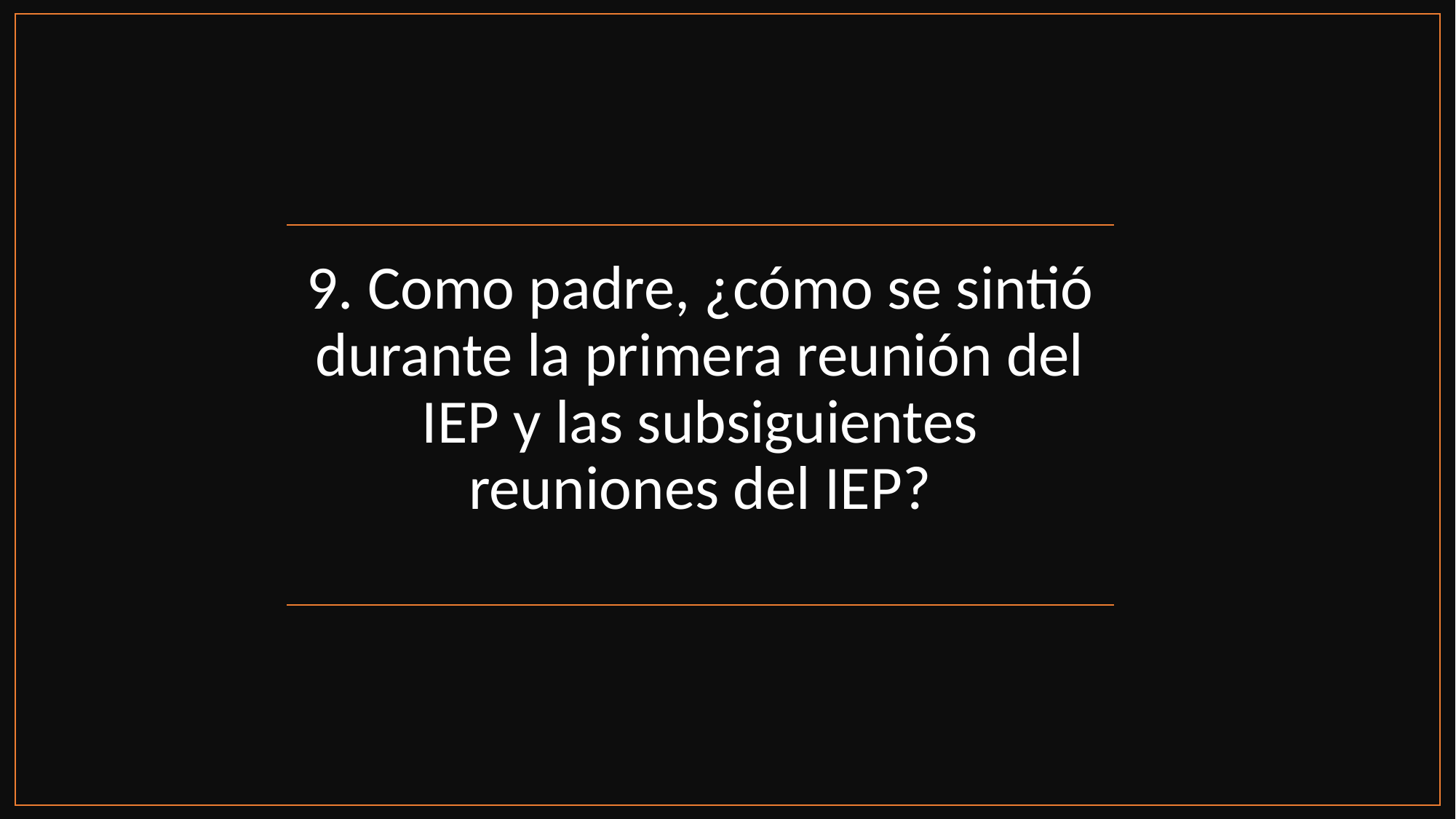

# 9. Como padre, ¿cómo se sintió durante la primera reunión del IEP y las subsiguientes reuniones del IEP?